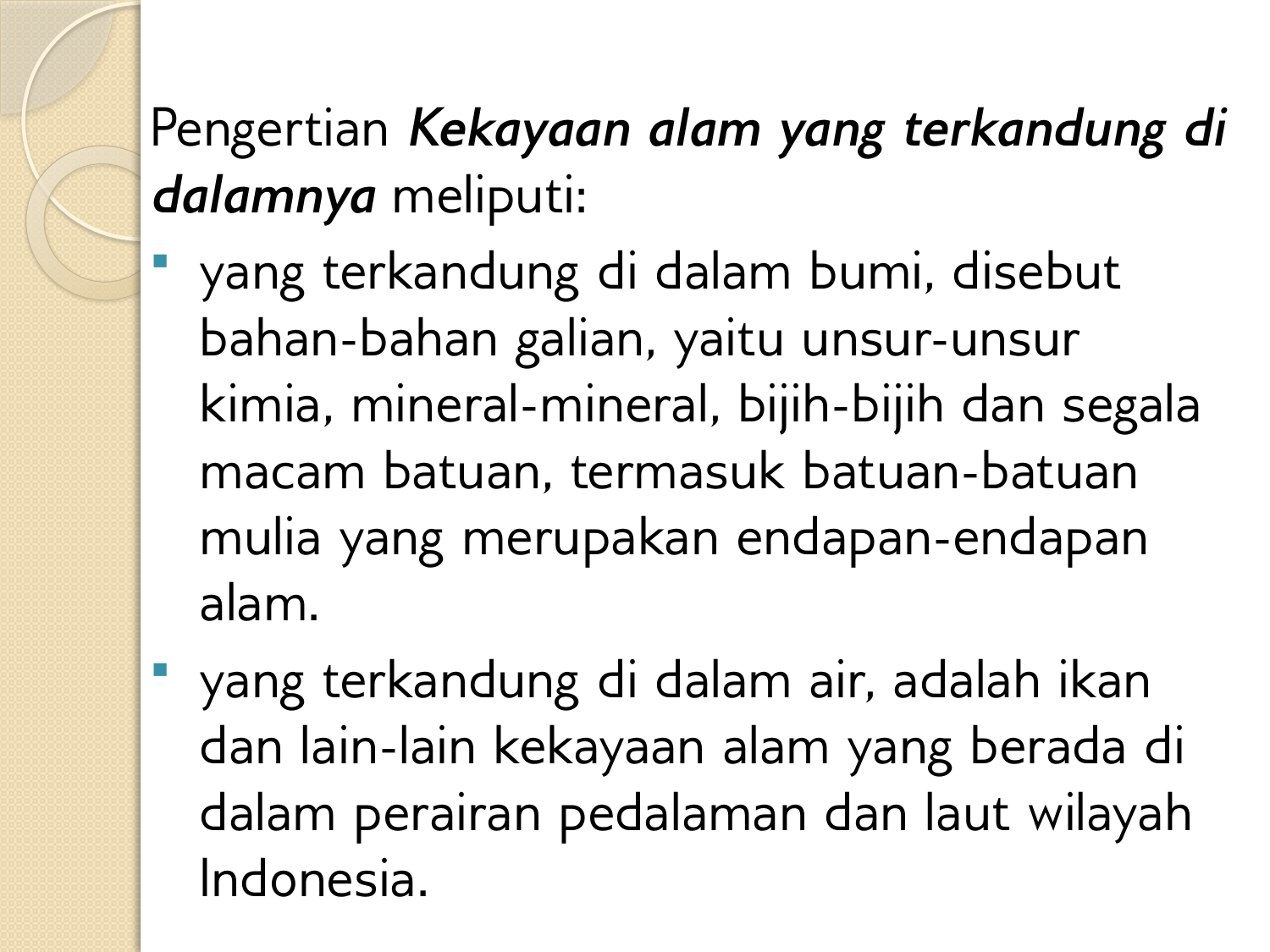

#
Pengertian Kekayaan alam yang terkandung di dalamnya meliputi:
yang terkandung di dalam bumi, disebut bahan-bahan galian, yaitu unsur-unsur kimia, mineral-mineral, bijih-bijih dan segala macam batuan, termasuk batuan-batuan mulia yang merupakan endapan-endapan alam.
yang terkandung di dalam air, adalah ikan dan lain-lain kekayaan alam yang berada di dalam perairan pedalaman dan laut wilayah Indonesia.